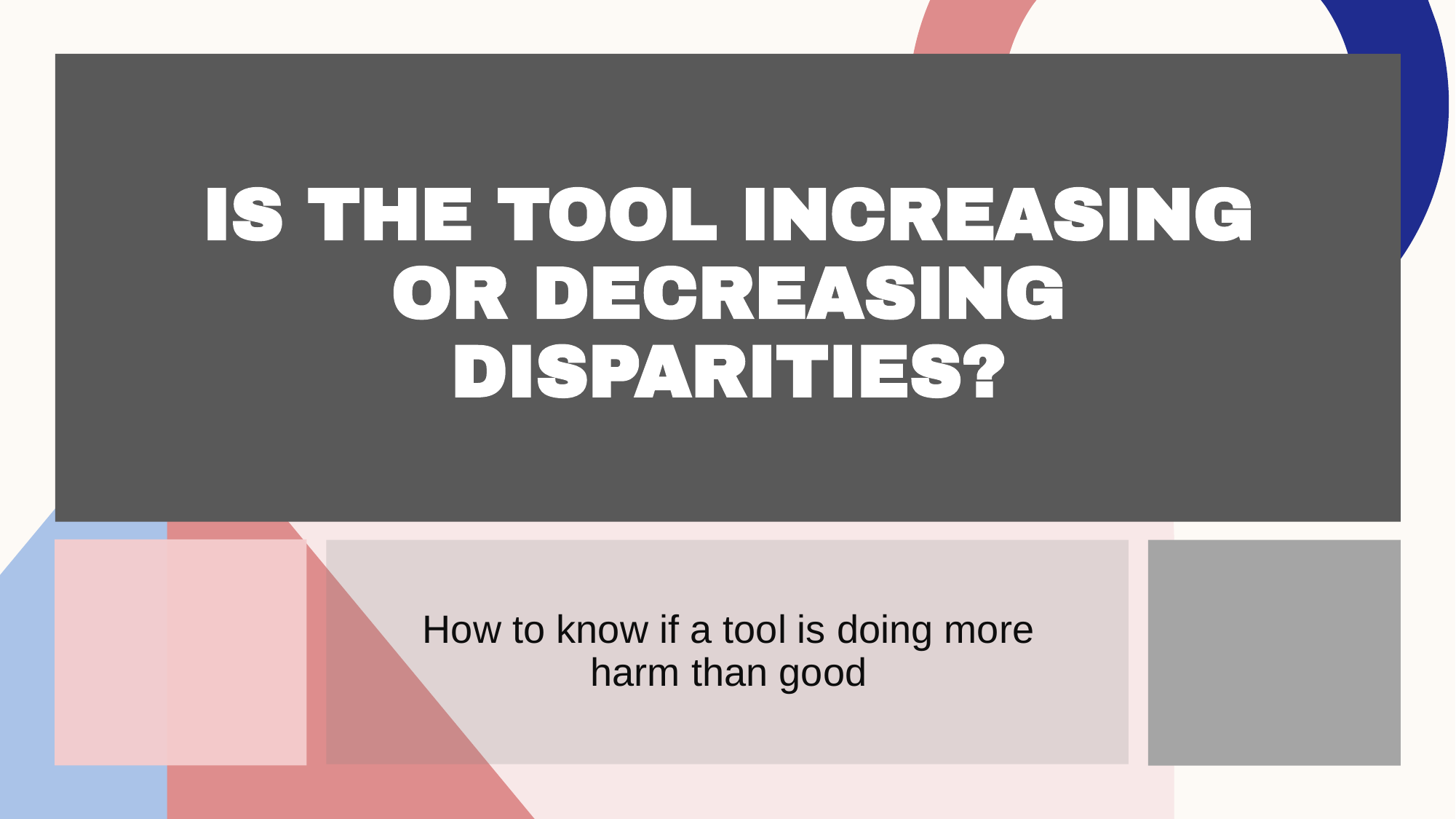

# Is the Tool Increasing or decreasing Disparities?

How to know if a tool is doing more harm than good